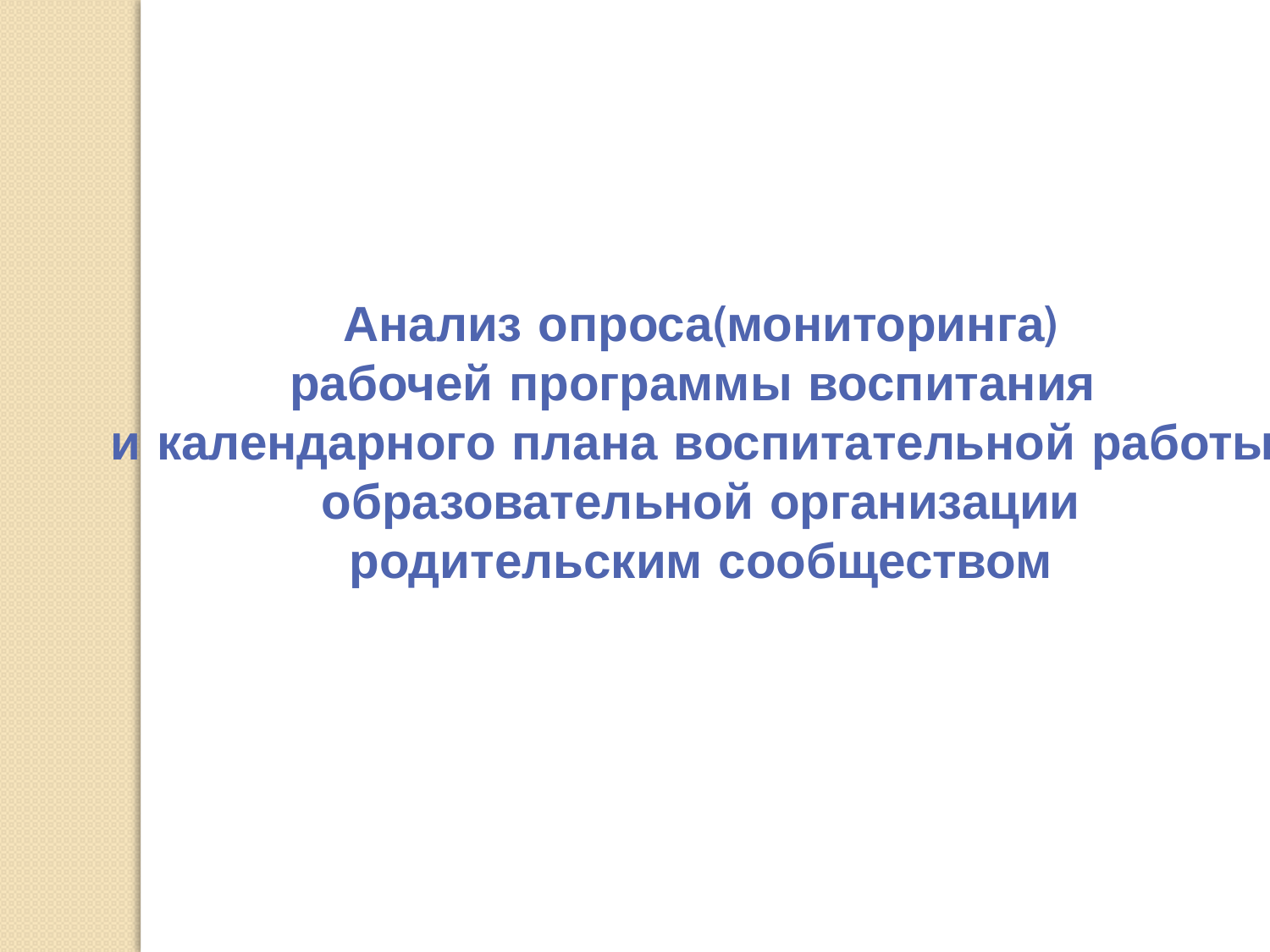

Анализ опроса(мониторинга)
рабочей программы воспитания
и календарного плана воспитательной работы
образовательной организации
родительским сообществом